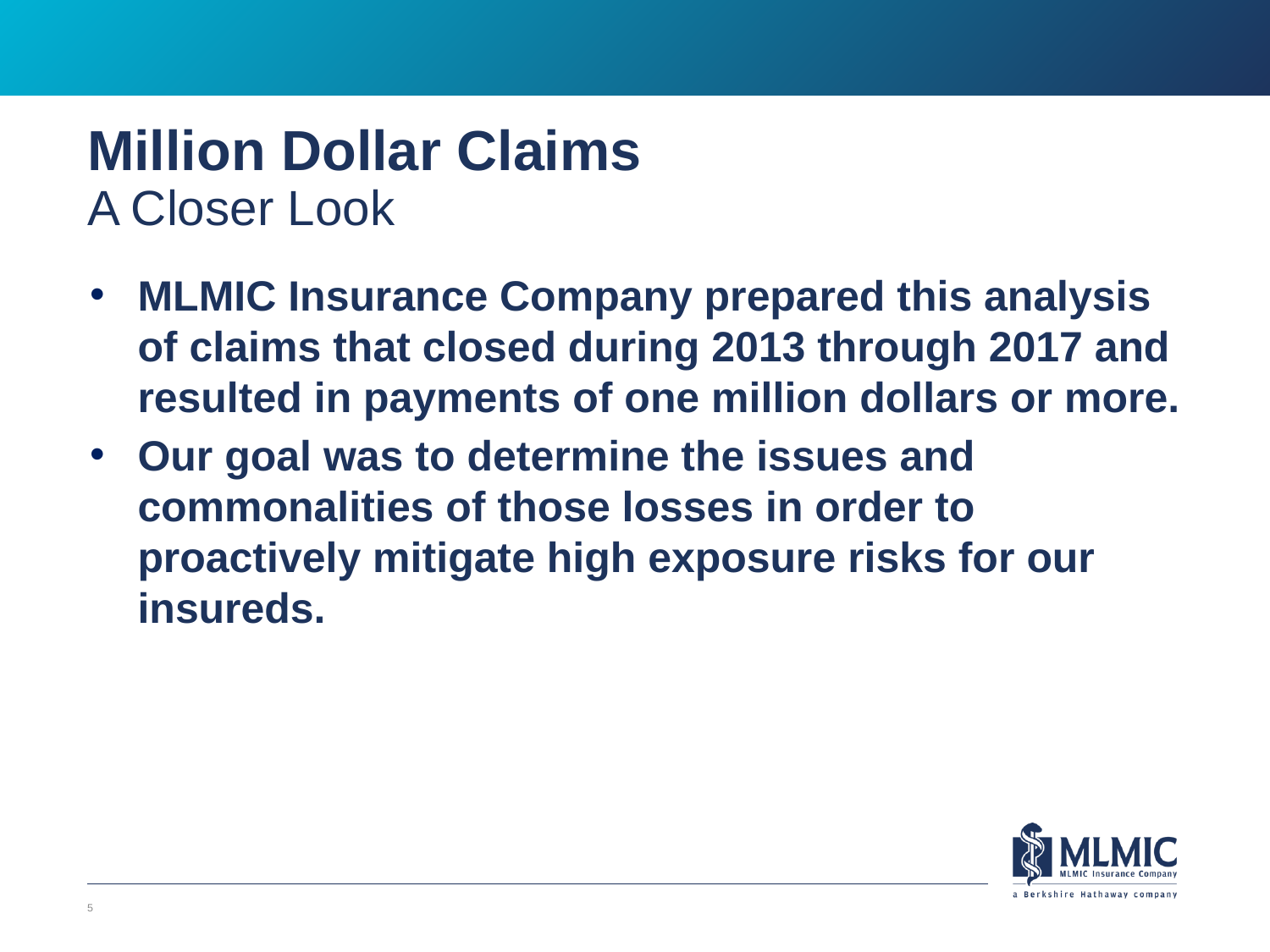

# Million Dollar Claims A Closer Look
MLMIC Insurance Company prepared this analysis of claims that closed during 2013 through 2017 and resulted in payments of one million dollars or more.
Our goal was to determine the issues and commonalities of those losses in order to proactively mitigate high exposure risks for our insureds.

5